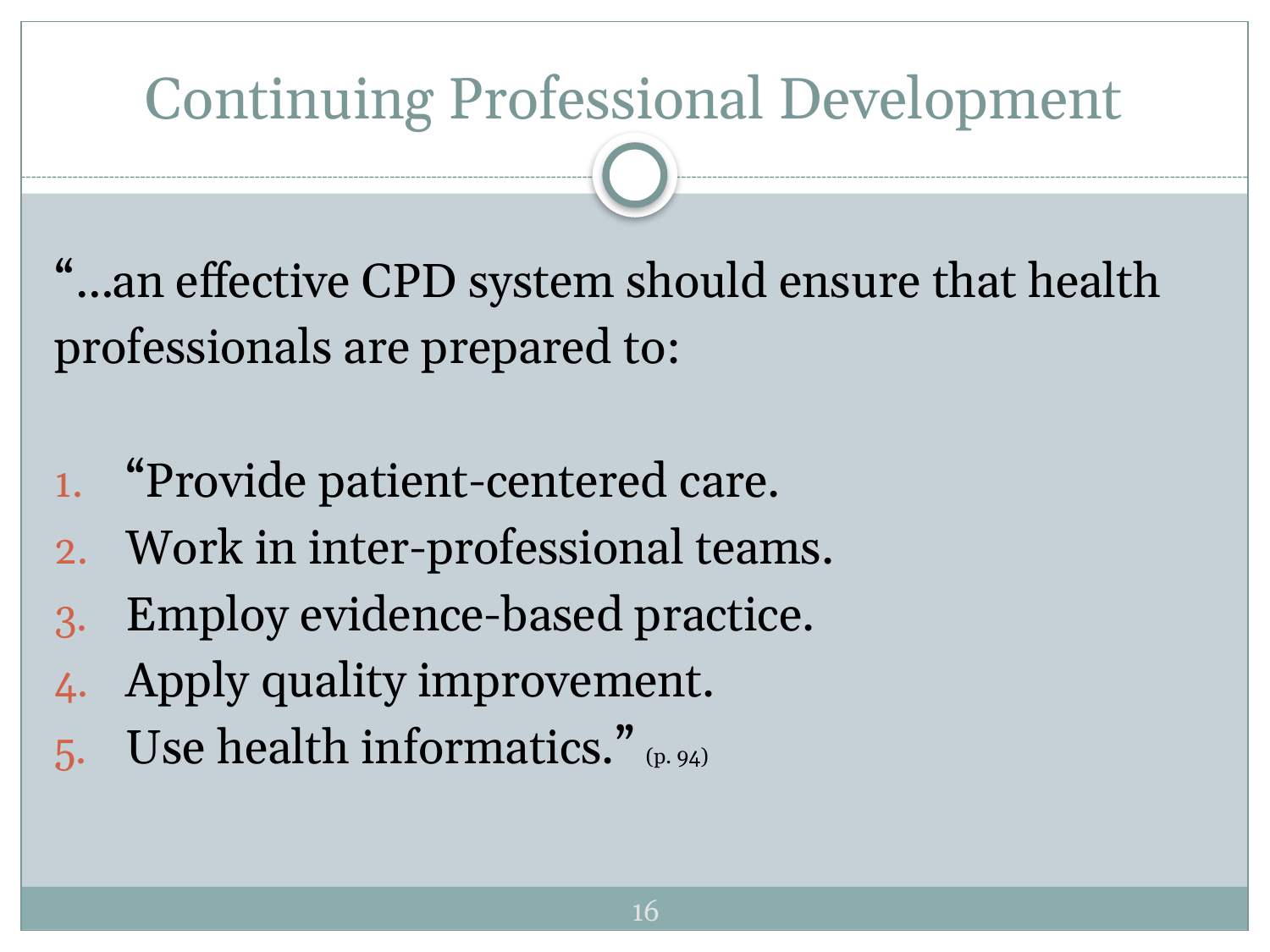

# Continuing Professional Development
“…an effective CPD system should ensure that health
professionals are prepared to:

“Provide patient-centered care.
Work in inter-professional teams.
Employ evidence-based practice.
Apply quality improvement.
Use health informatics.” (p. 94)
16